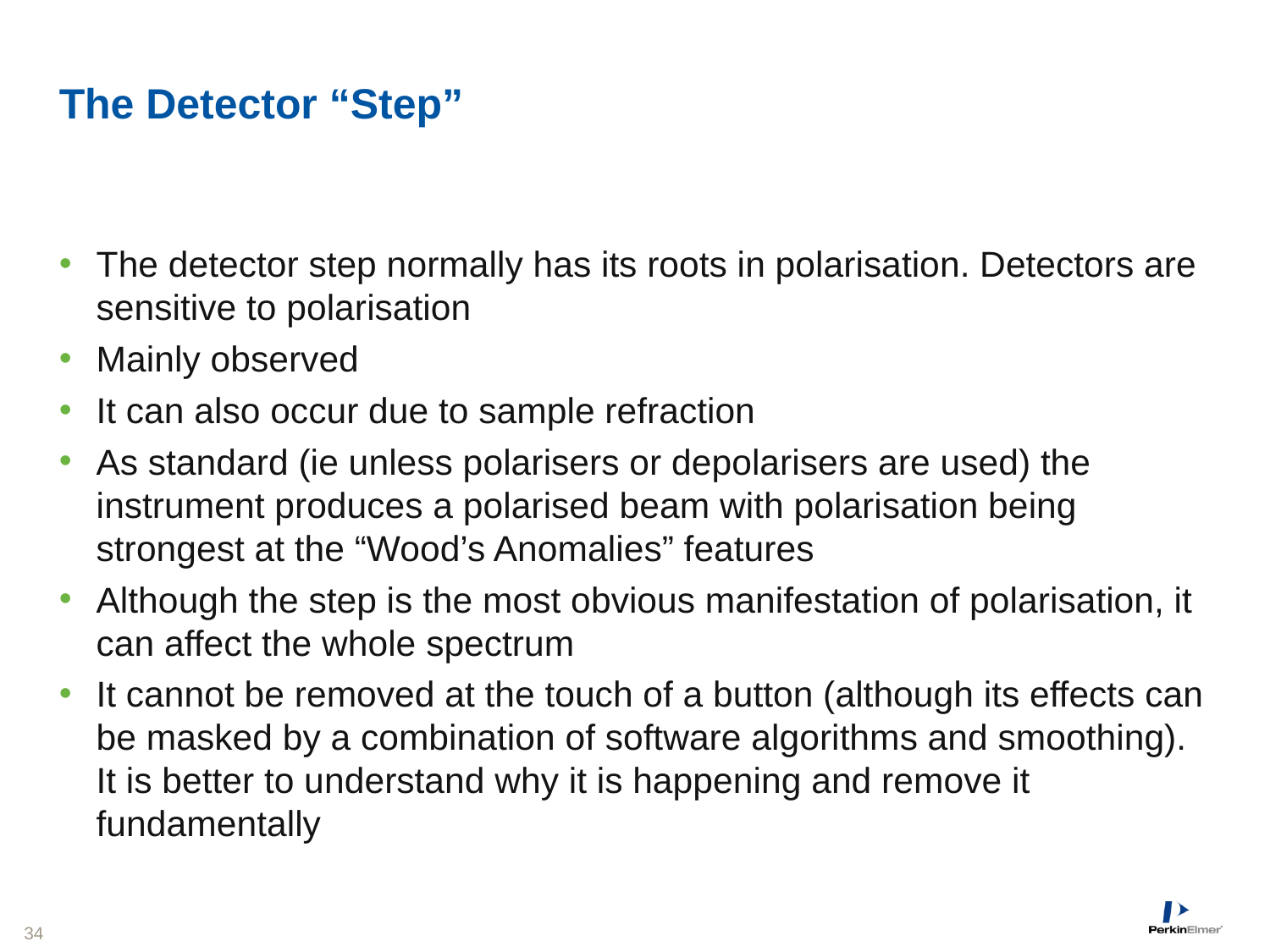

# The Detector “Step”
The detector step normally has its roots in polarisation. Detectors are sensitive to polarisation
Mainly observed
It can also occur due to sample refraction
As standard (ie unless polarisers or depolarisers are used) the instrument produces a polarised beam with polarisation being strongest at the “Wood’s Anomalies” features
Although the step is the most obvious manifestation of polarisation, it can affect the whole spectrum
It cannot be removed at the touch of a button (although its effects can be masked by a combination of software algorithms and smoothing). It is better to understand why it is happening and remove it fundamentally
34